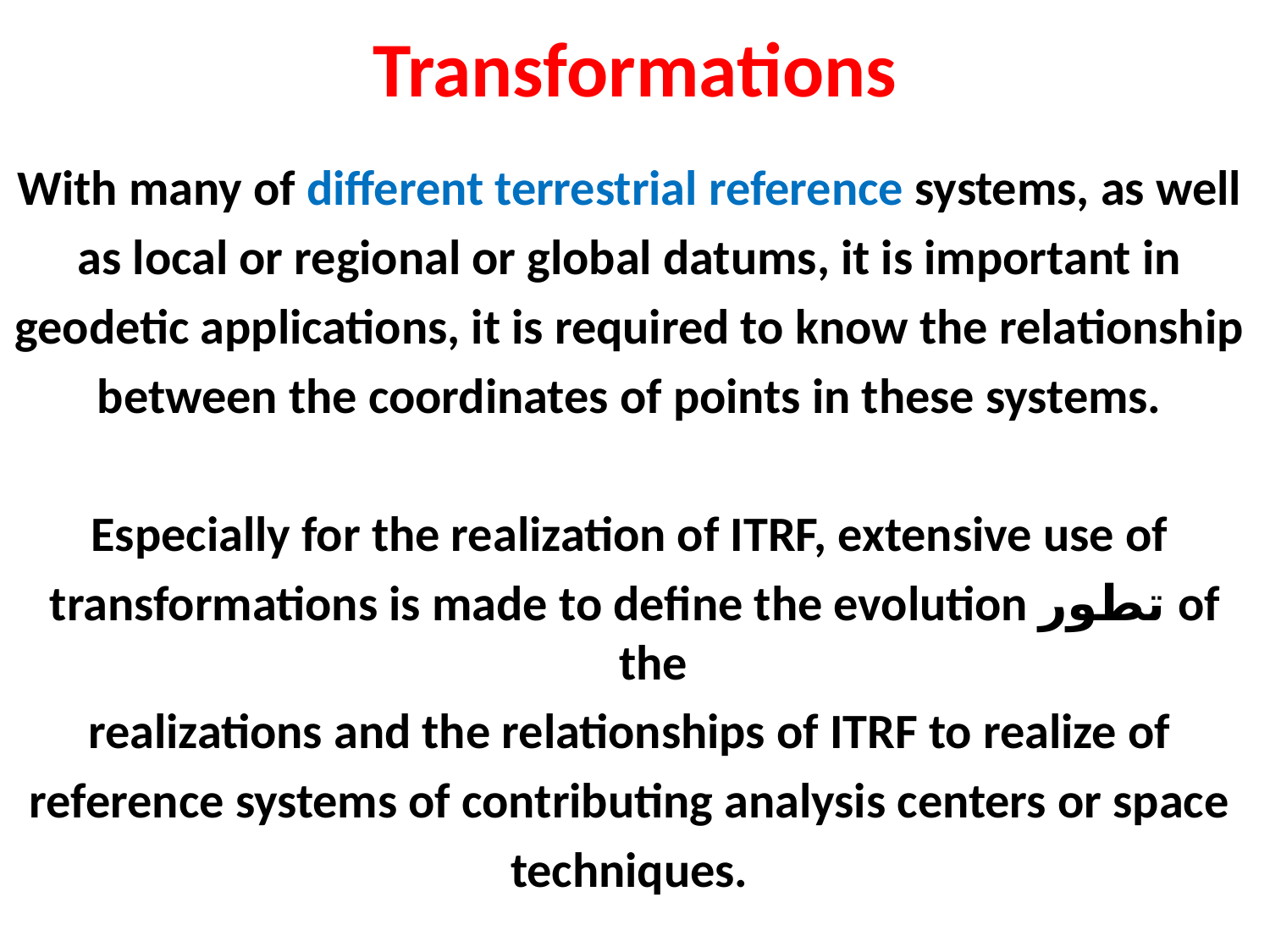

# Transformations
With many of different terrestrial reference systems, as well
as local or regional or global datums, it is important in
geodetic applications, it is required to know the relationship
between the coordinates of points in these systems.

Especially for the realization of ITRF, extensive use of
transformations is made to define the evolution تطور of the
realizations and the relationships of ITRF to realize of
reference systems of contributing analysis centers or space
techniques.

ITRF: International terrestrial Reference frame